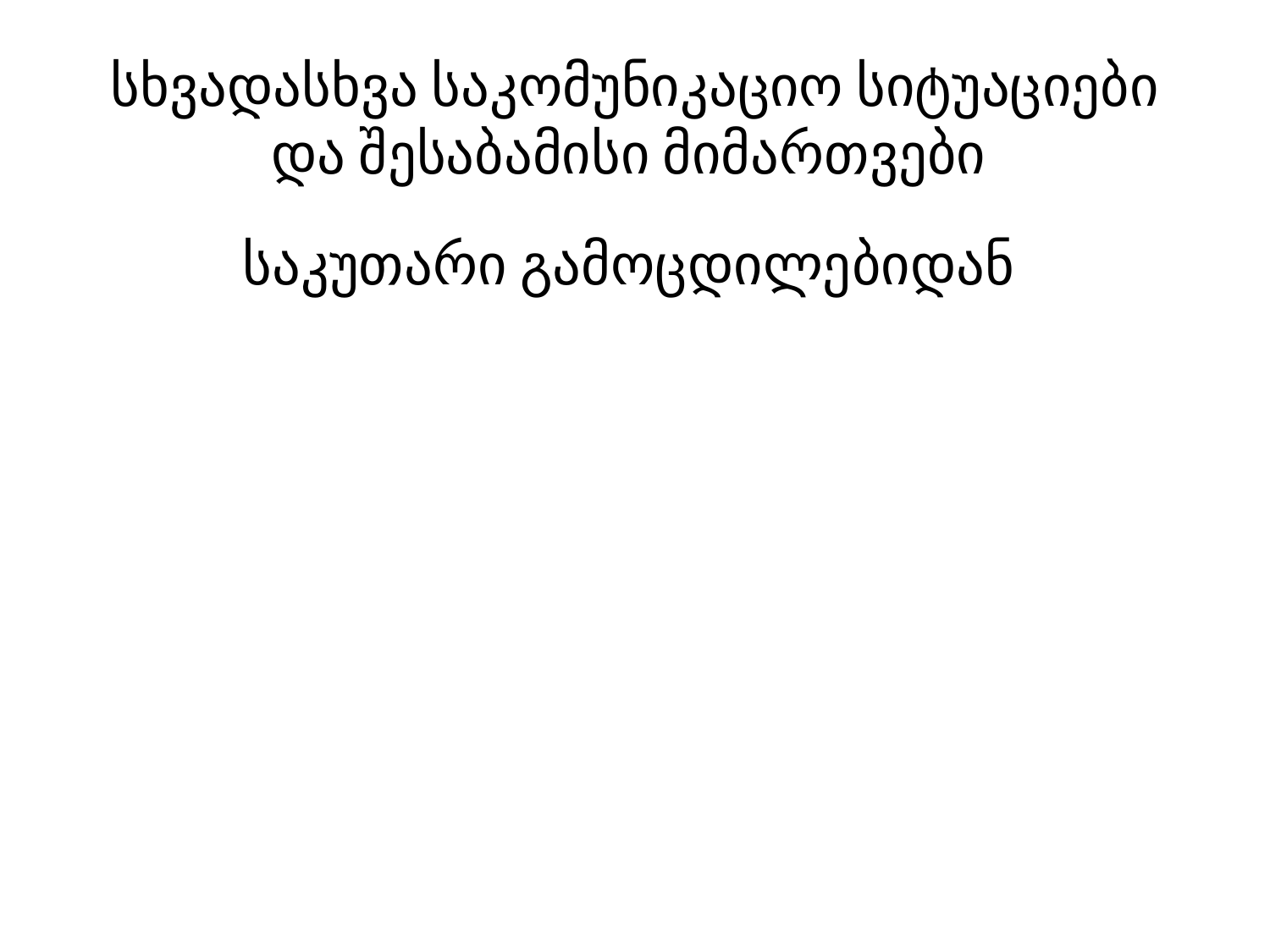

# სხვადასხვა საკომუნიკაციო სიტუაციები და შესაბამისი მიმართვები
საკუთარი გამოცდილებიდან